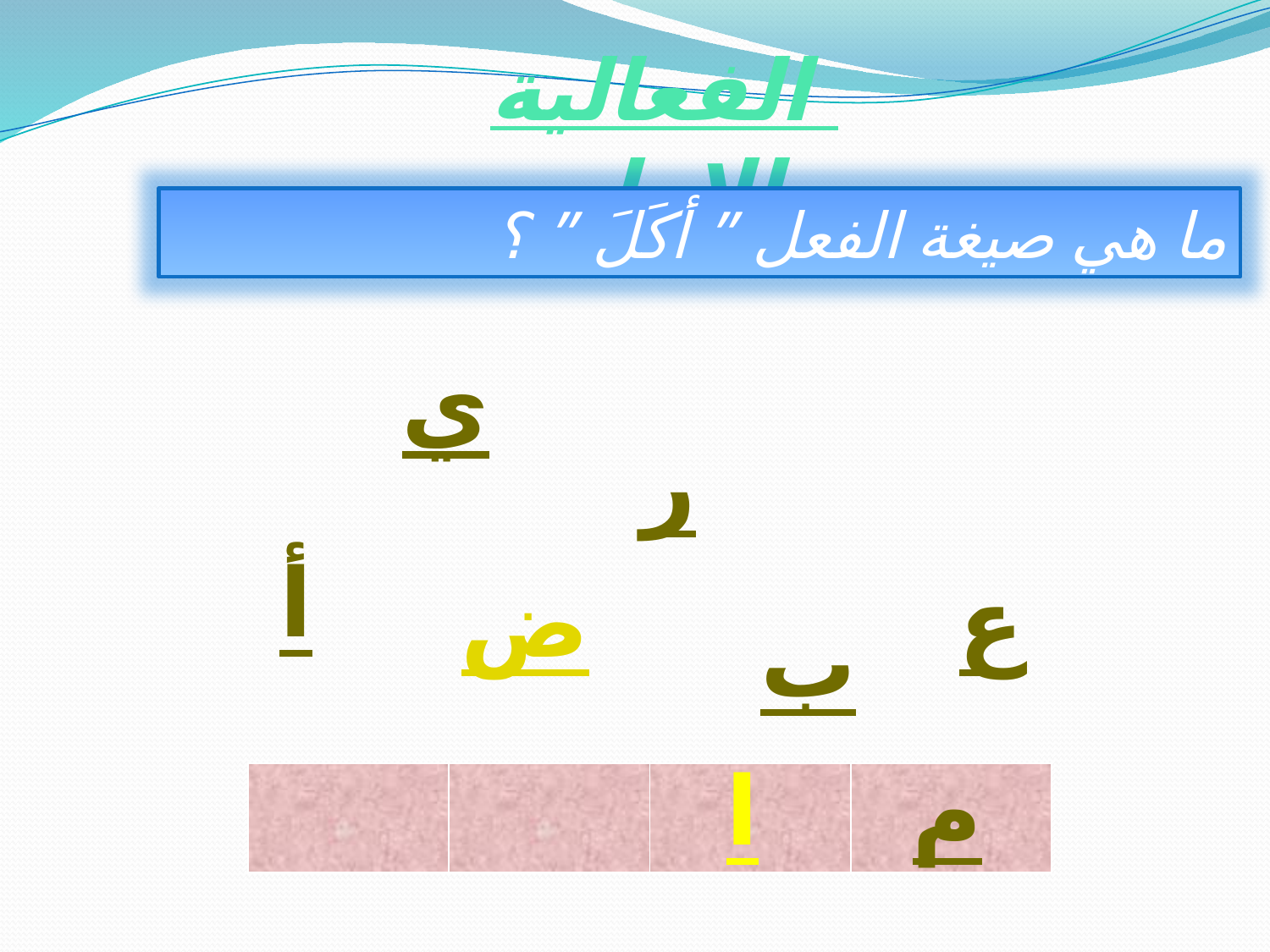

الفعالية الاولى
ما هي صيغة الفعل ” أكَلَ ” ؟
ي
ر
أ
ض
ع
ب
ا
م
|  |  |  |  |
| --- | --- | --- | --- |